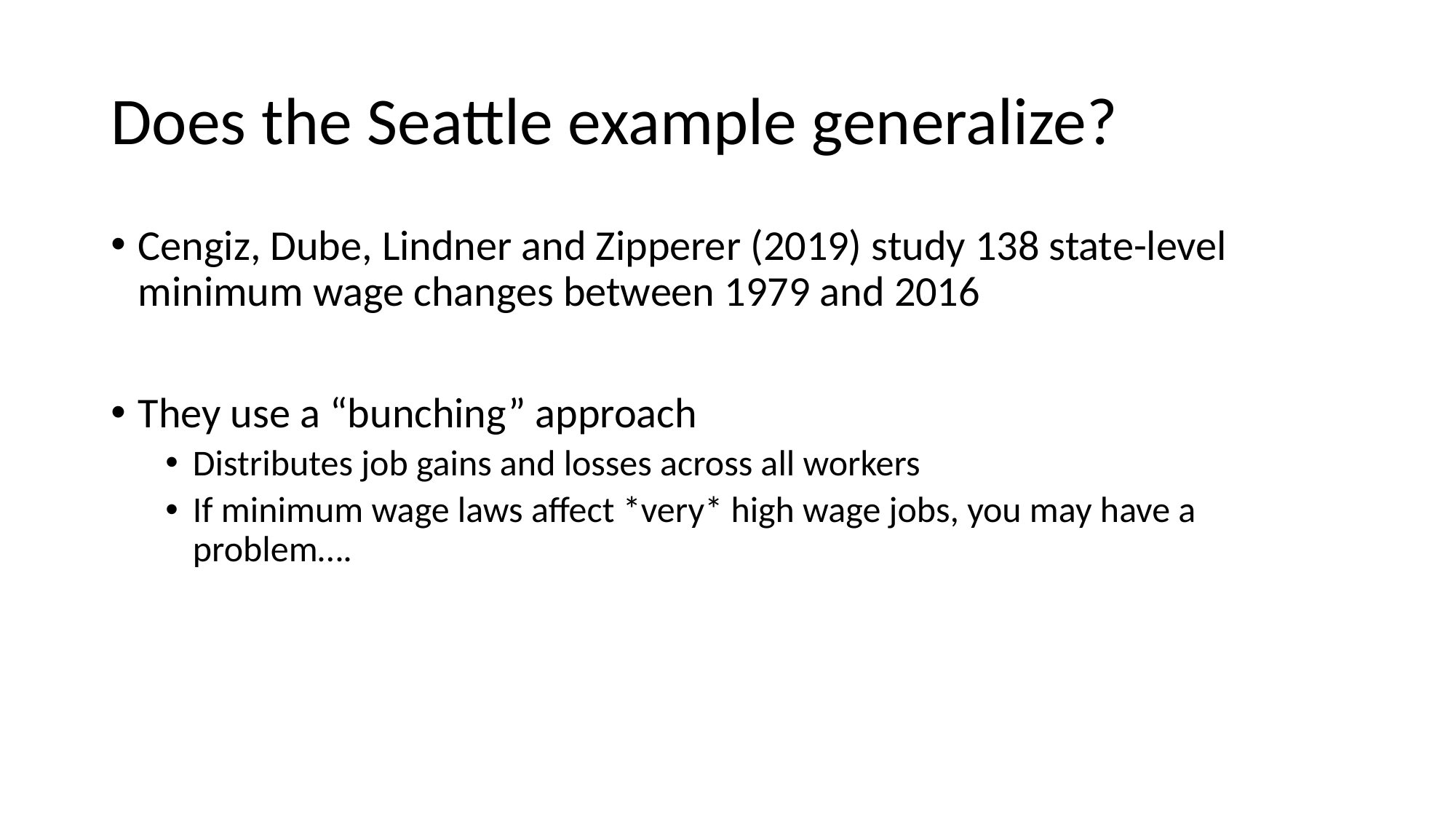

# Does the Seattle example generalize?
Cengiz, Dube, Lindner and Zipperer (2019) study 138 state-level minimum wage changes between 1979 and 2016

They use a “bunching” approach
Distributes job gains and losses across all workers
If minimum wage laws affect *very* high wage jobs, you may have a problem….